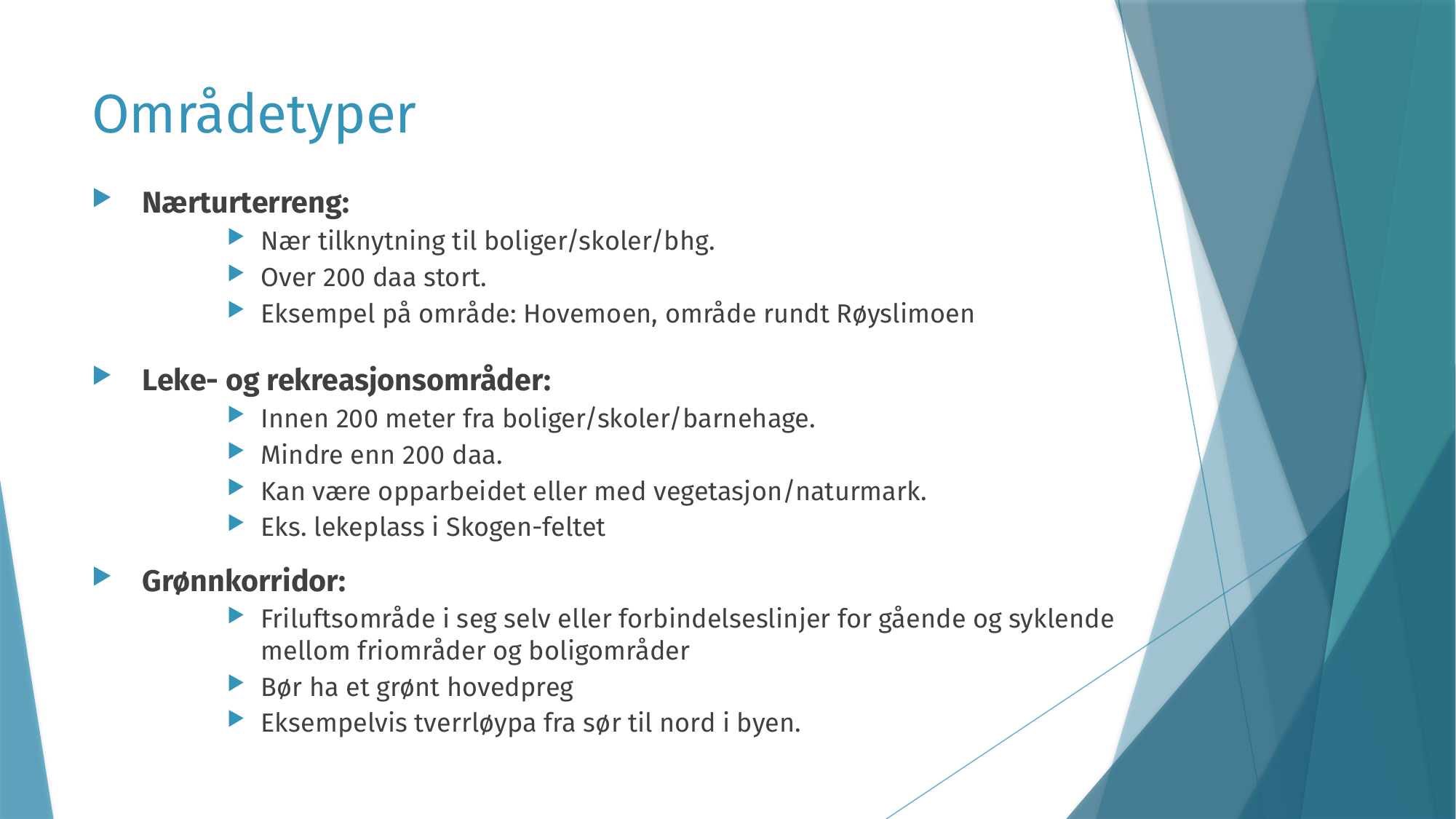

# Områdetyper
Nærturterreng:
Nær tilknytning til boliger/skoler/bhg.
Over 200 daa stort.
Eksempel på område: Hovemoen, område rundt Røyslimoen

Leke- og rekreasjonsområder:
Innen 200 meter fra boliger/skoler/barnehage.
Mindre enn 200 daa.
Kan være opparbeidet eller med vegetasjon/naturmark.
Eks. lekeplass i Skogen-feltet

Grønnkorridor:
Friluftsområde i seg selv eller forbindelseslinjer for gående og syklende mellom friområder og boligområder
Bør ha et grønt hovedpreg
Eksempelvis tverrløypa fra sør til nord i byen.